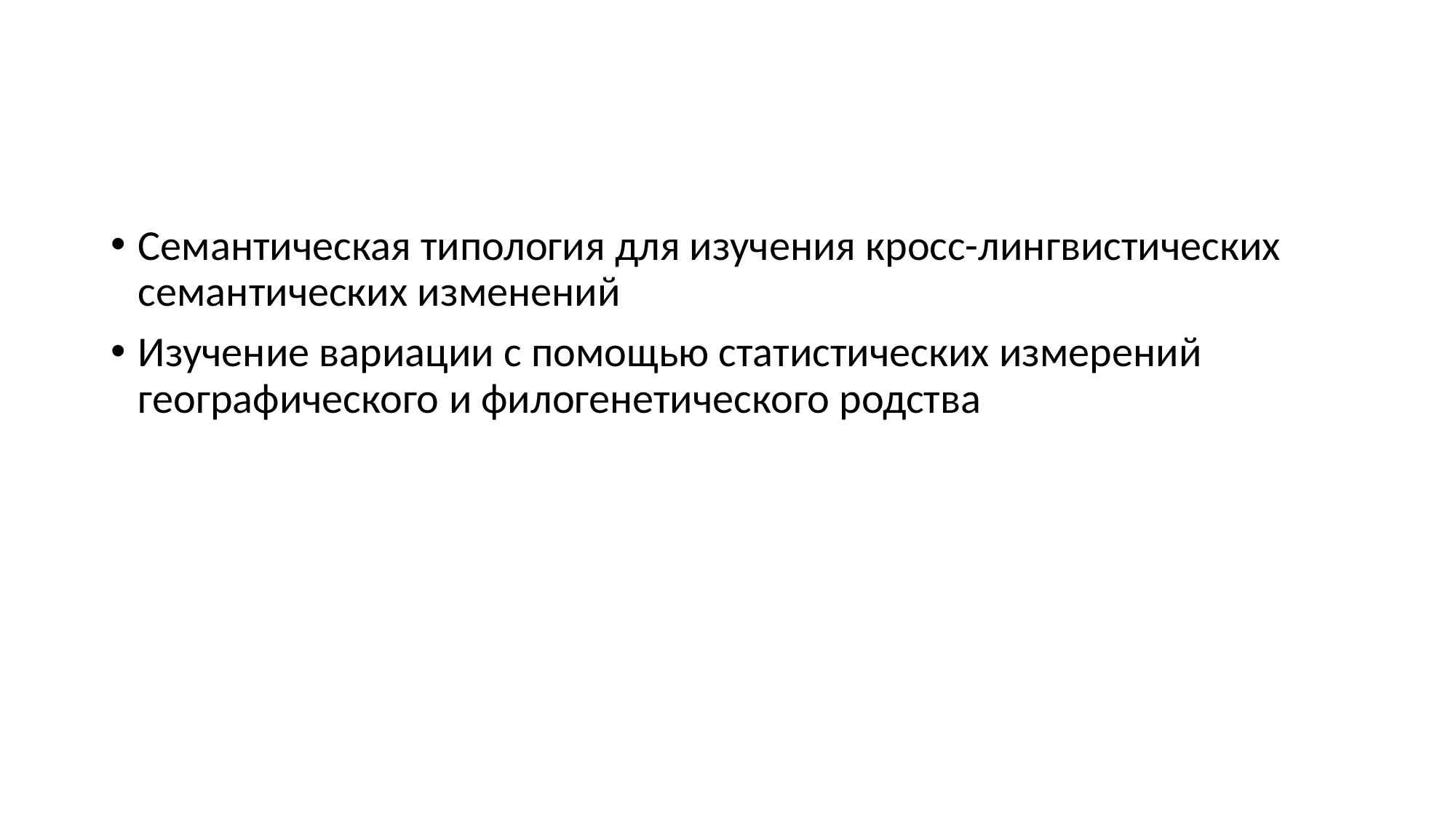

Семантическая типология для изучения кросс-лингвистических семантических изменений
Изучение вариации с помощью статистических измерений географического и филогенетического родства